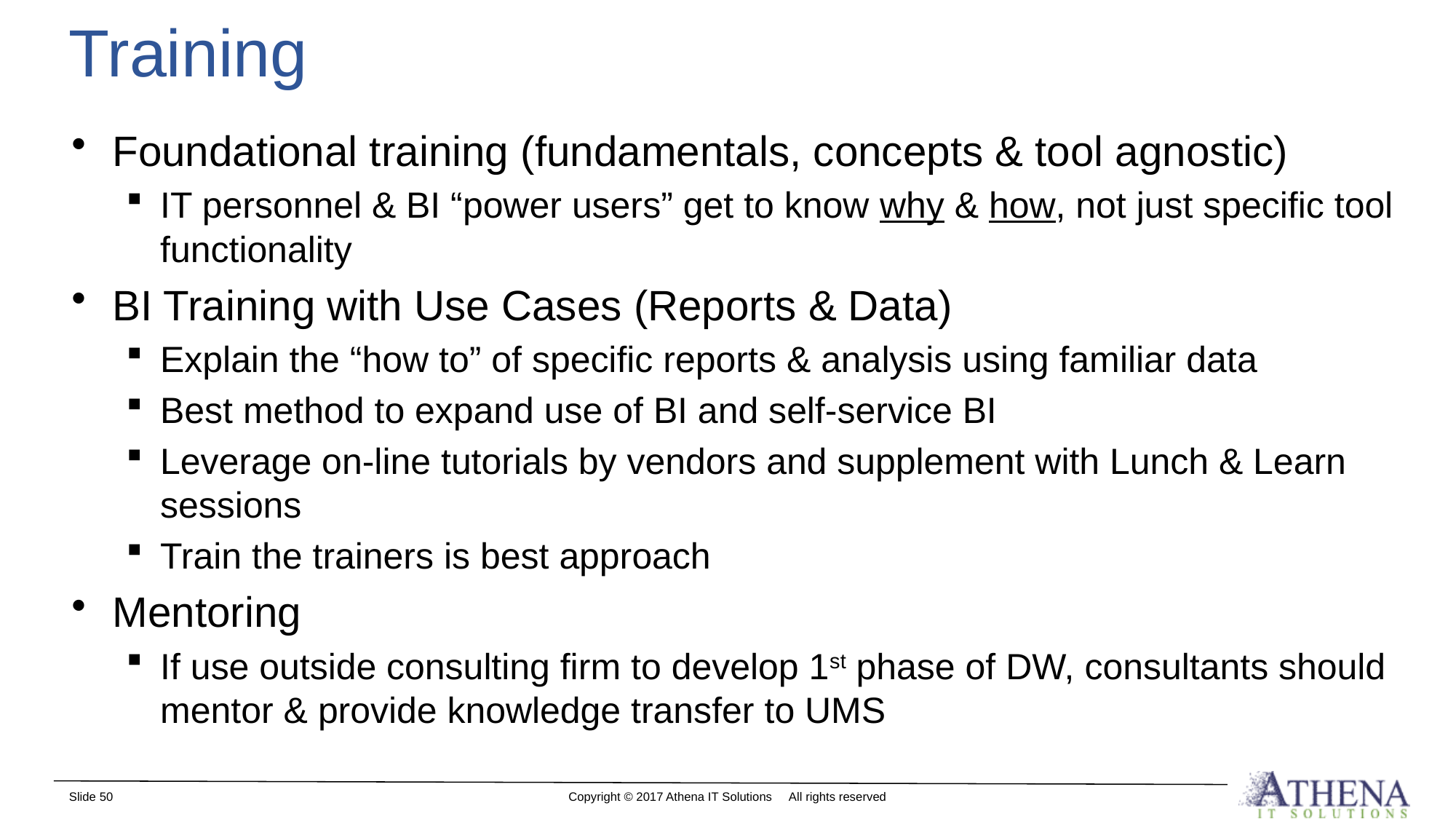

# Training
Foundational training (fundamentals, concepts & tool agnostic)
IT personnel & BI “power users” get to know why & how, not just specific tool functionality
BI Training with Use Cases (Reports & Data)
Explain the “how to” of specific reports & analysis using familiar data
Best method to expand use of BI and self-service BI
Leverage on-line tutorials by vendors and supplement with Lunch & Learn sessions
Train the trainers is best approach
Mentoring
If use outside consulting firm to develop 1st phase of DW, consultants should mentor & provide knowledge transfer to UMS

50
Copyright © 2017 Athena IT Solutions     All rights reserved